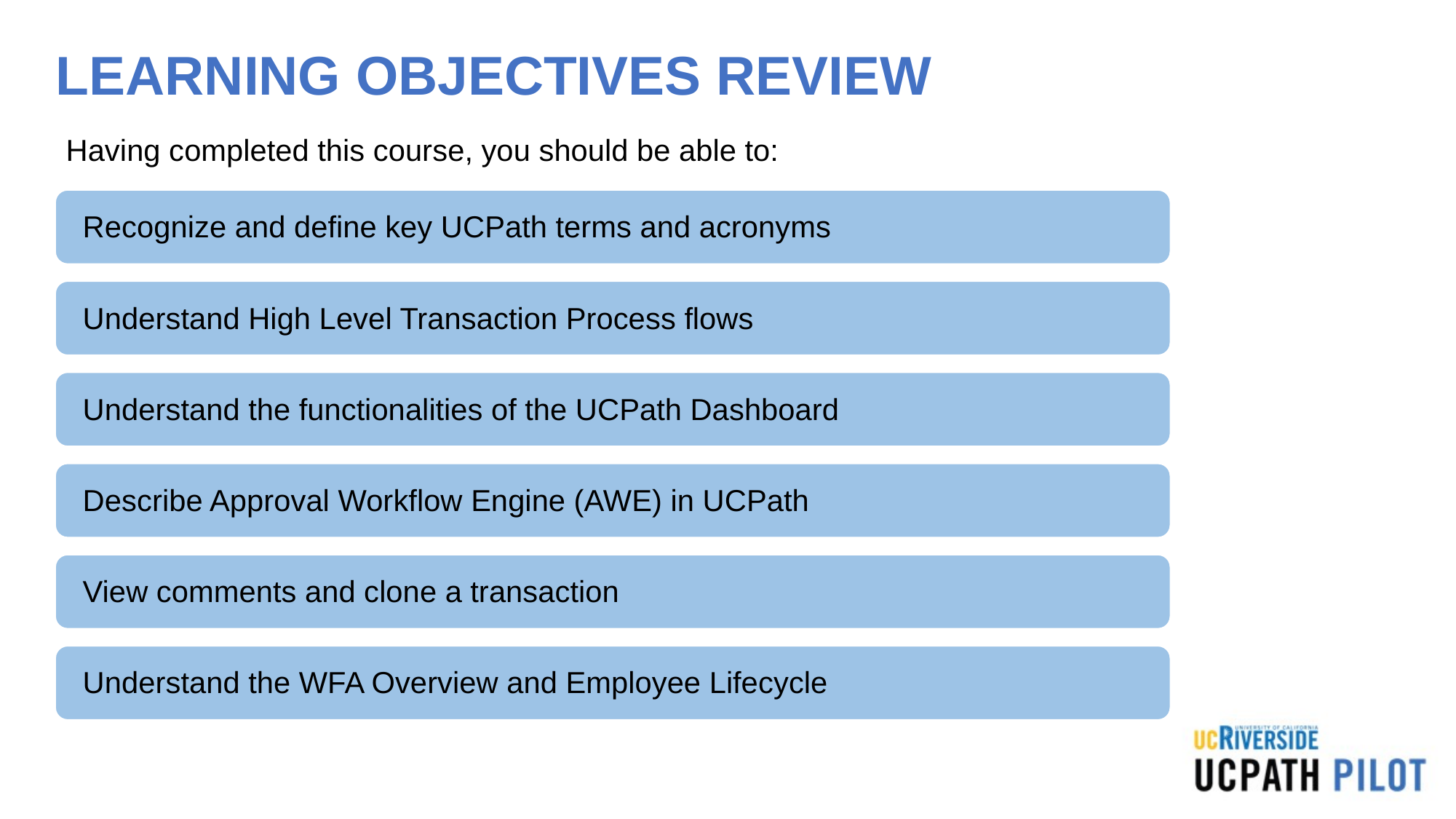

# LEARNING OBJECTIVES REVIEW
Having completed this course, you should be able to:

Recognize and define key UCPath terms and acronyms

Understand High Level Transaction Process flows

Understand the functionalities of the UCPath Dashboard

Describe Approval Workflow Engine (AWE) in UCPath

View comments and clone a transaction

Understand the WFA Overview and Employee Lifecycle